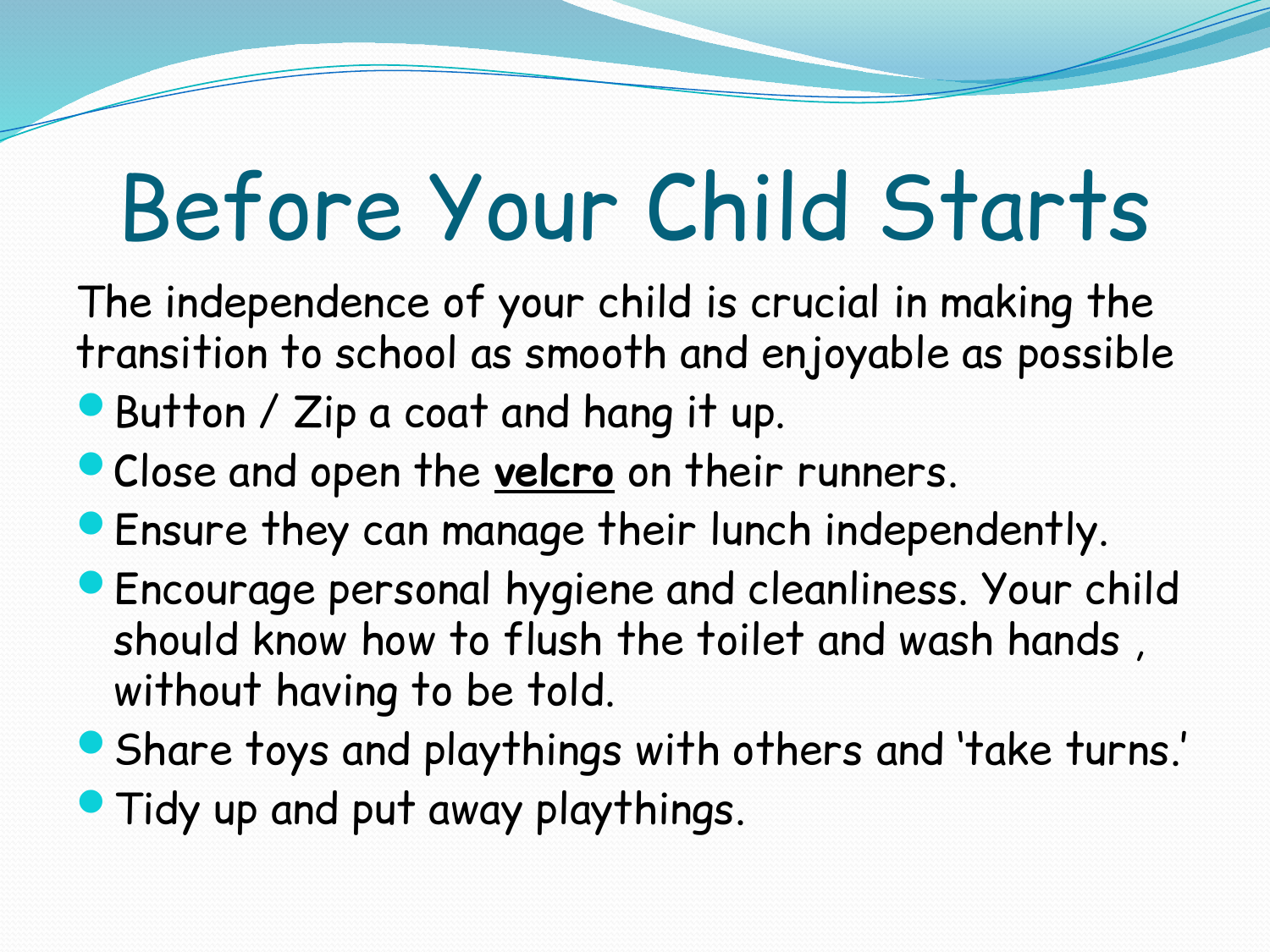

# Before Your Child Starts
The independence of your child is crucial in making the transition to school as smooth and enjoyable as possible
Button / Zip a coat and hang it up.
Close and open the velcro on their runners.
Ensure they can manage their lunch independently.
Encourage personal hygiene and cleanliness. Your child should know how to flush the toilet and wash hands , without having to be told.
Share toys and playthings with others and ‘take turns.’
Tidy up and put away playthings.